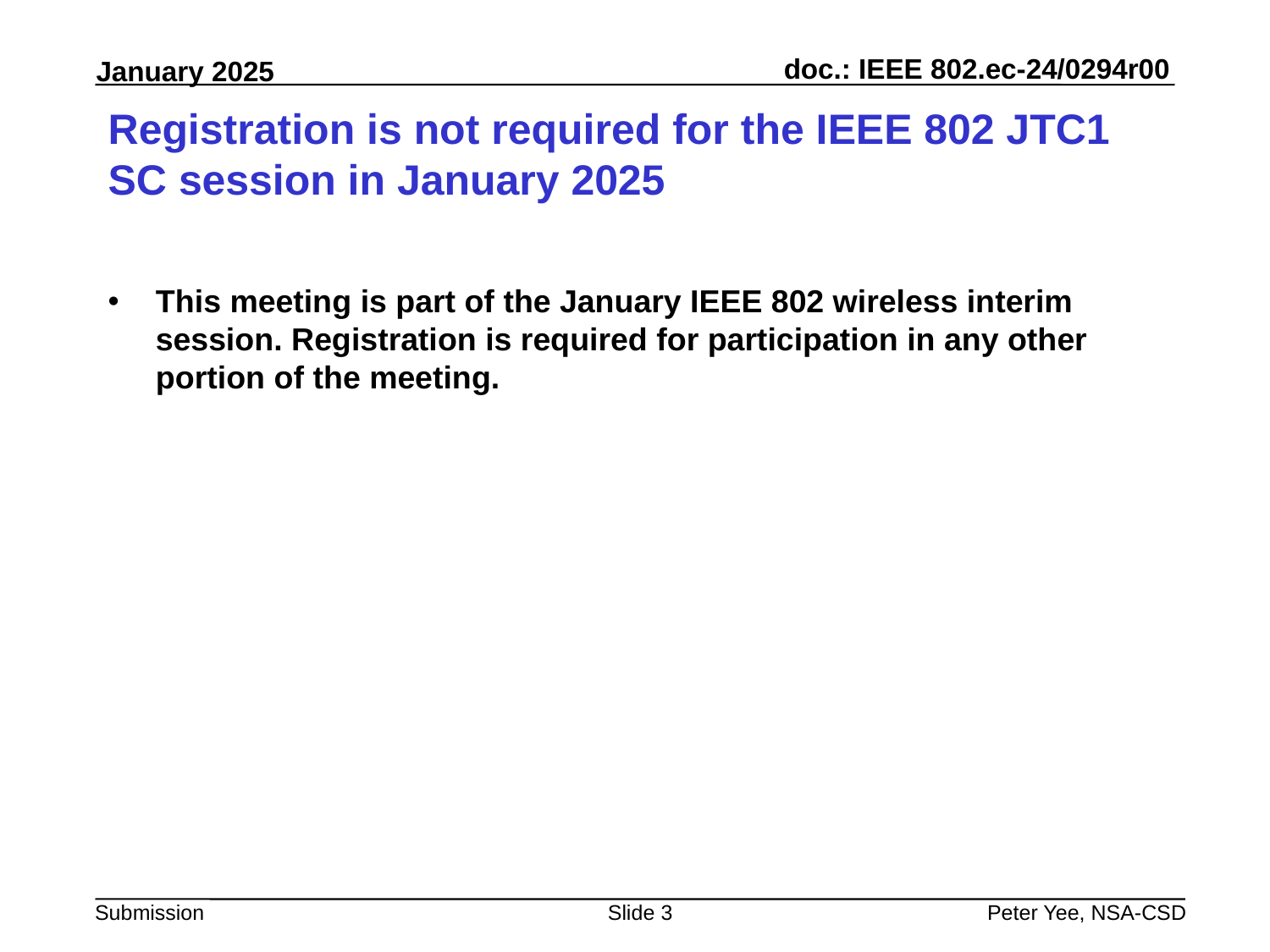

# Registration is not required for the IEEE 802 JTC1 SC session in January 2025
This meeting is part of the January IEEE 802 wireless interim session. Registration is required for participation in any other portion of the meeting.

Slide 3
Peter Yee, NSA-CSD